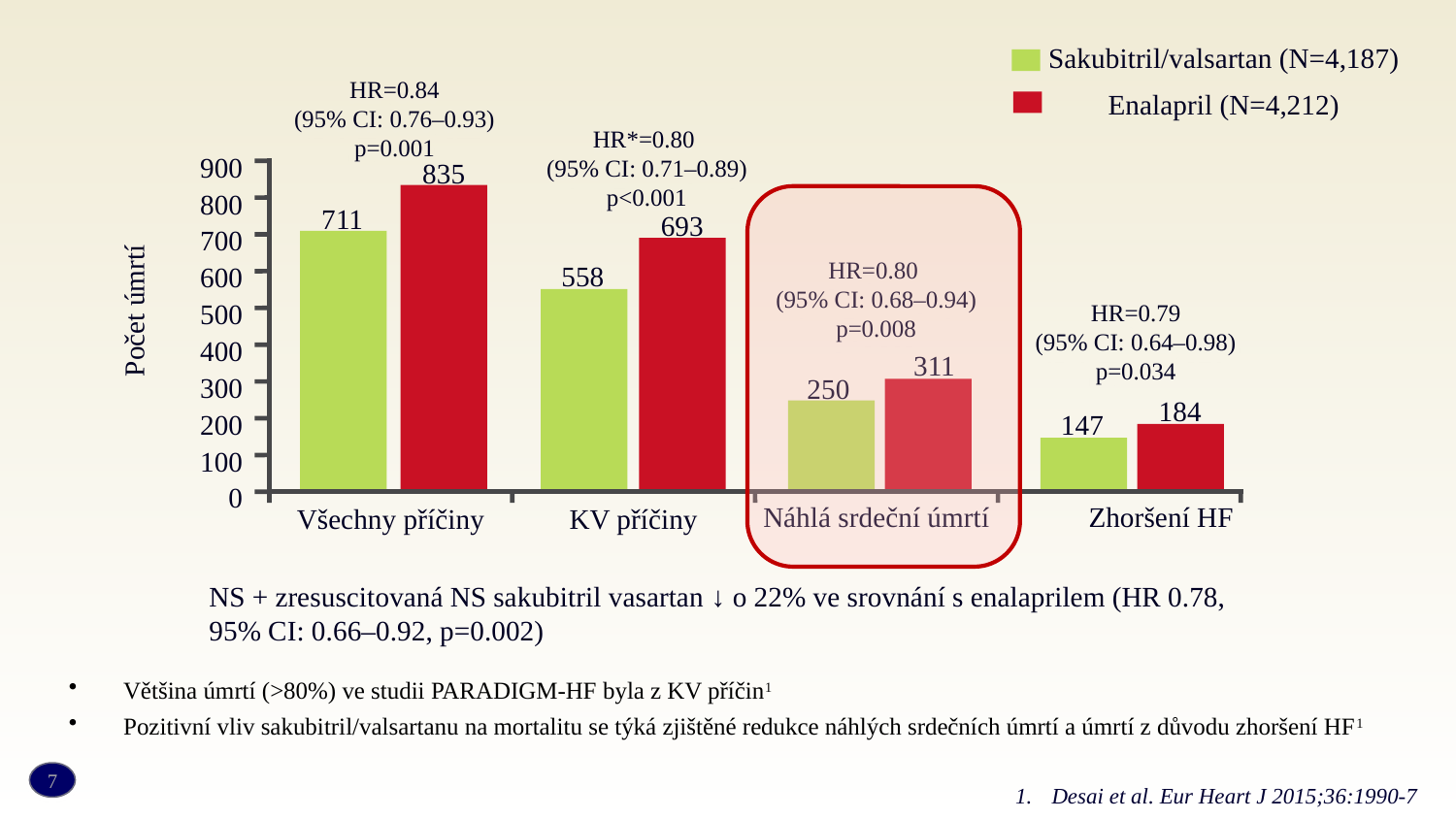

Sakubitril/valsartan (N=4,187)
Enalapril (N=4,212)

HR=0.84
(95% CI: 0.76–0.93)
p=0.001

HR*=0.80
(95% CI: 0.71–0.89)
p<0.001
900
835

800

711

693
700

558
600
HR=0.80
(95% CI: 0.68–0.94)
p=0.008

Počet úmrtí

500
HR=0.79
(95% CI: 0.64–0.98)
p=0.034

400
311

300
250

184
200
147

100

0

Všechny příčiny
KV příčiny
Náhlá srdeční úmrtí
Zhoršení HF

NS + zresuscitovaná NS sakubitril vasartan ↓ o 22% ve srovnání s enalaprilem (HR 0.78, 95% CI: 0.66–0.92, p=0.002)

Většina úmrtí (>80%) ve studii PARADIGM-HF byla z KV příčin1
Pozitivní vliv sakubitril/valsartanu na mortalitu se týká zjištěné redukce náhlých srdečních úmrtí a úmrtí z důvodu zhoršení HF1

Desai et al. Eur Heart J 2015;36:1990-7